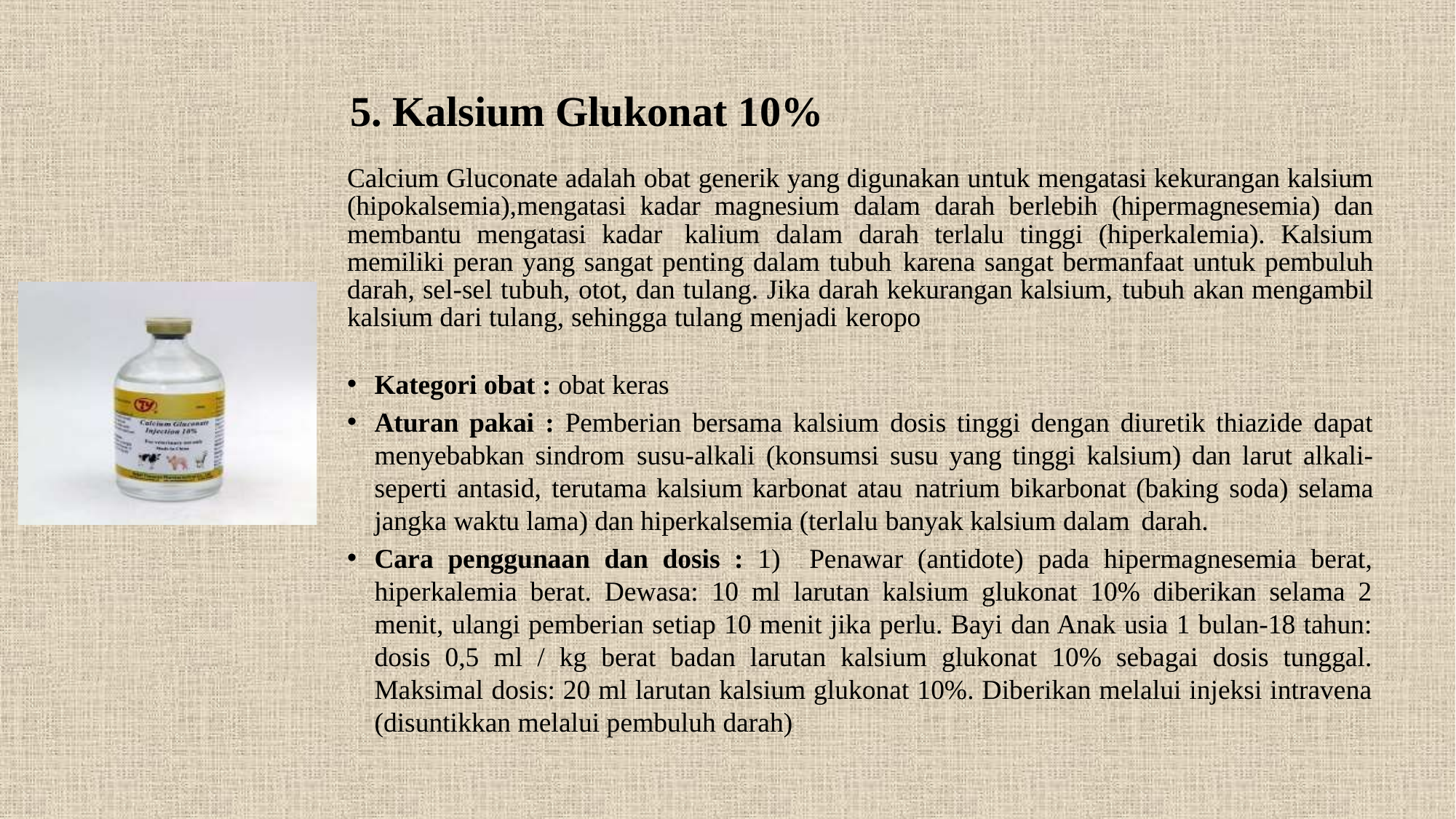

# 5. Kalsium Glukonat 10%
Calcium Gluconate adalah obat generik yang digunakan untuk mengatasi kekurangan kalsium (hipokalsemia),mengatasi kadar magnesium dalam darah berlebih (hipermagnesemia) dan membantu mengatasi kadar kalium dalam darah terlalu tinggi (hiperkalemia). Kalsium memiliki peran yang sangat penting dalam tubuh karena sangat bermanfaat untuk pembuluh darah, sel-sel tubuh, otot, dan tulang. Jika darah kekurangan kalsium, tubuh akan mengambil kalsium dari tulang, sehingga tulang menjadi keropo

Kategori obat : obat keras
Aturan pakai : Pemberian bersama kalsium dosis tinggi dengan diuretik thiazide dapat menyebabkan sindrom susu-alkali (konsumsi susu yang tinggi kalsium) dan larut alkali-seperti antasid, terutama kalsium karbonat atau natrium bikarbonat (baking soda) selama jangka waktu lama) dan hiperkalsemia (terlalu banyak kalsium dalam darah.
Cara penggunaan dan dosis : 1)  Penawar (antidote) pada hipermagnesemia berat, hiperkalemia berat. Dewasa: 10 ml larutan kalsium glukonat 10% diberikan selama 2 menit, ulangi pemberian setiap 10 menit jika perlu. Bayi dan Anak usia 1 bulan-18 tahun: dosis 0,5 ml / kg berat badan larutan kalsium glukonat 10% sebagai dosis tunggal. Maksimal dosis: 20 ml larutan kalsium glukonat 10%. Diberikan melalui injeksi intravena (disuntikkan melalui pembuluh darah)